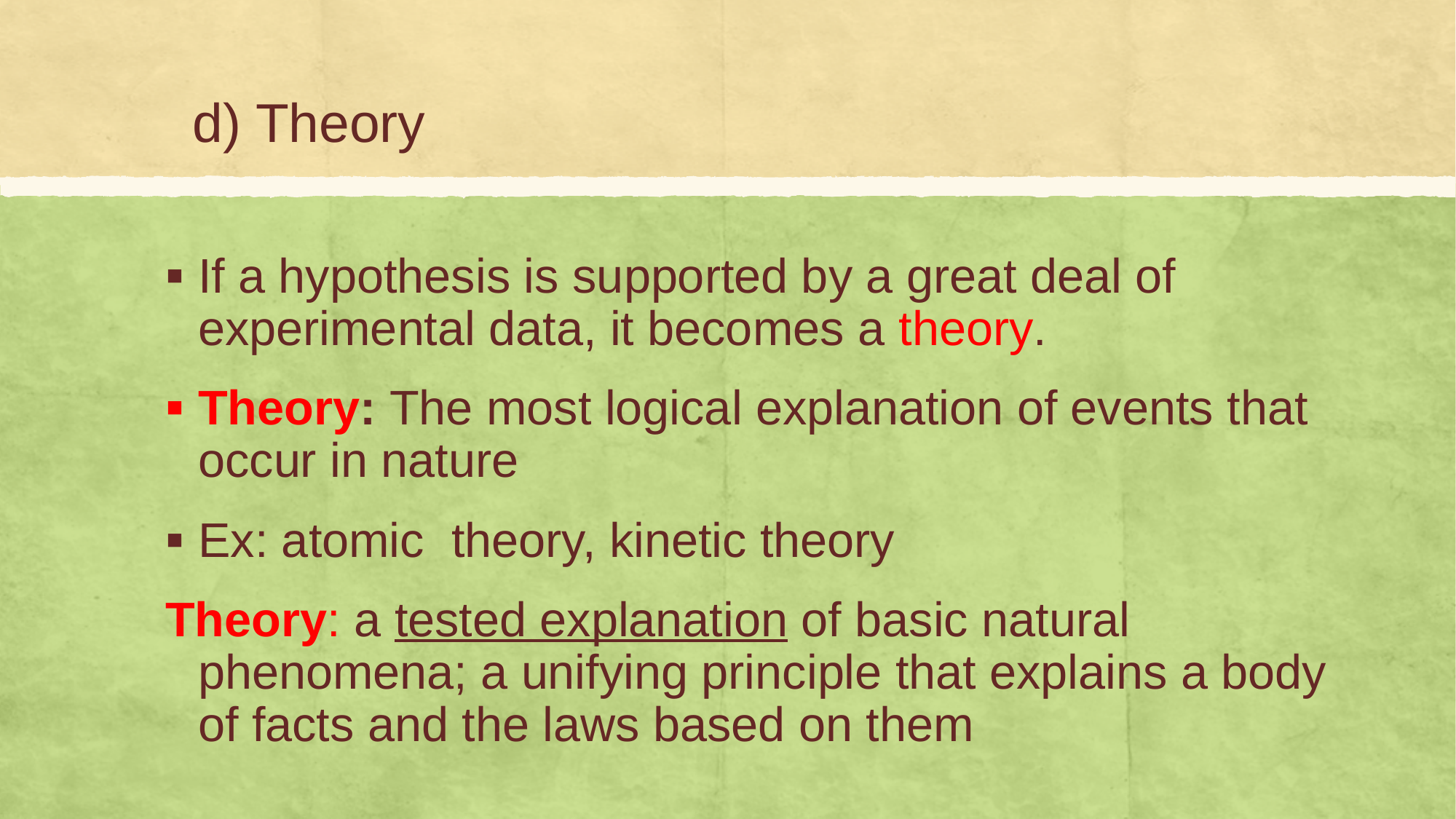

# d) Theory
If a hypothesis is supported by a great deal of experimental data, it becomes a theory.
Theory: The most logical explanation of events that occur in nature
Ex: atomic  theory, kinetic theory
Theory: a tested explanation of basic natural phenomena; a unifying principle that explains a body of facts and the laws based on them